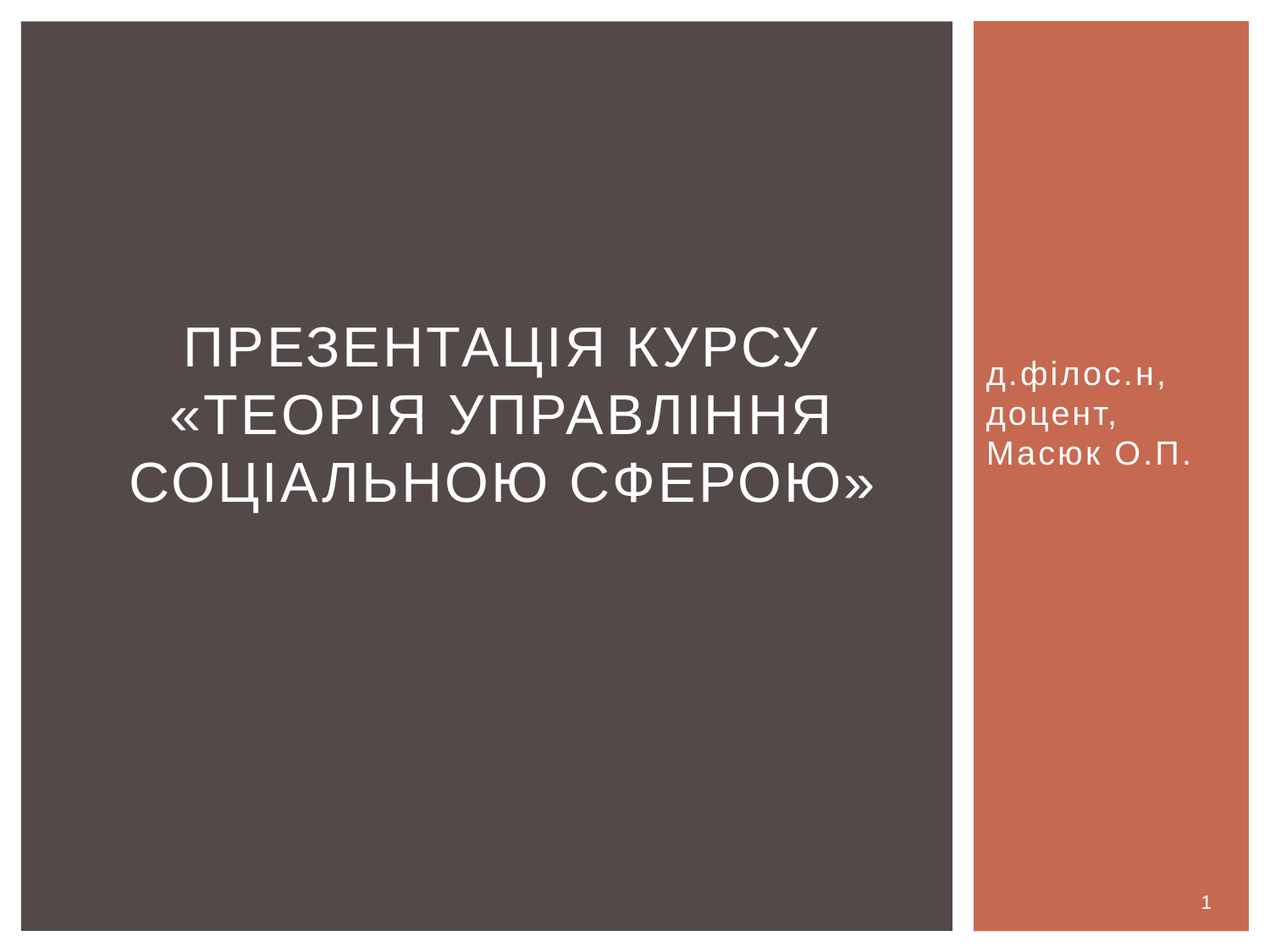

# Презентація курсу «Теорія управління соціальною сферою»
д.філос.н, доцент, Масюк О.П.
1